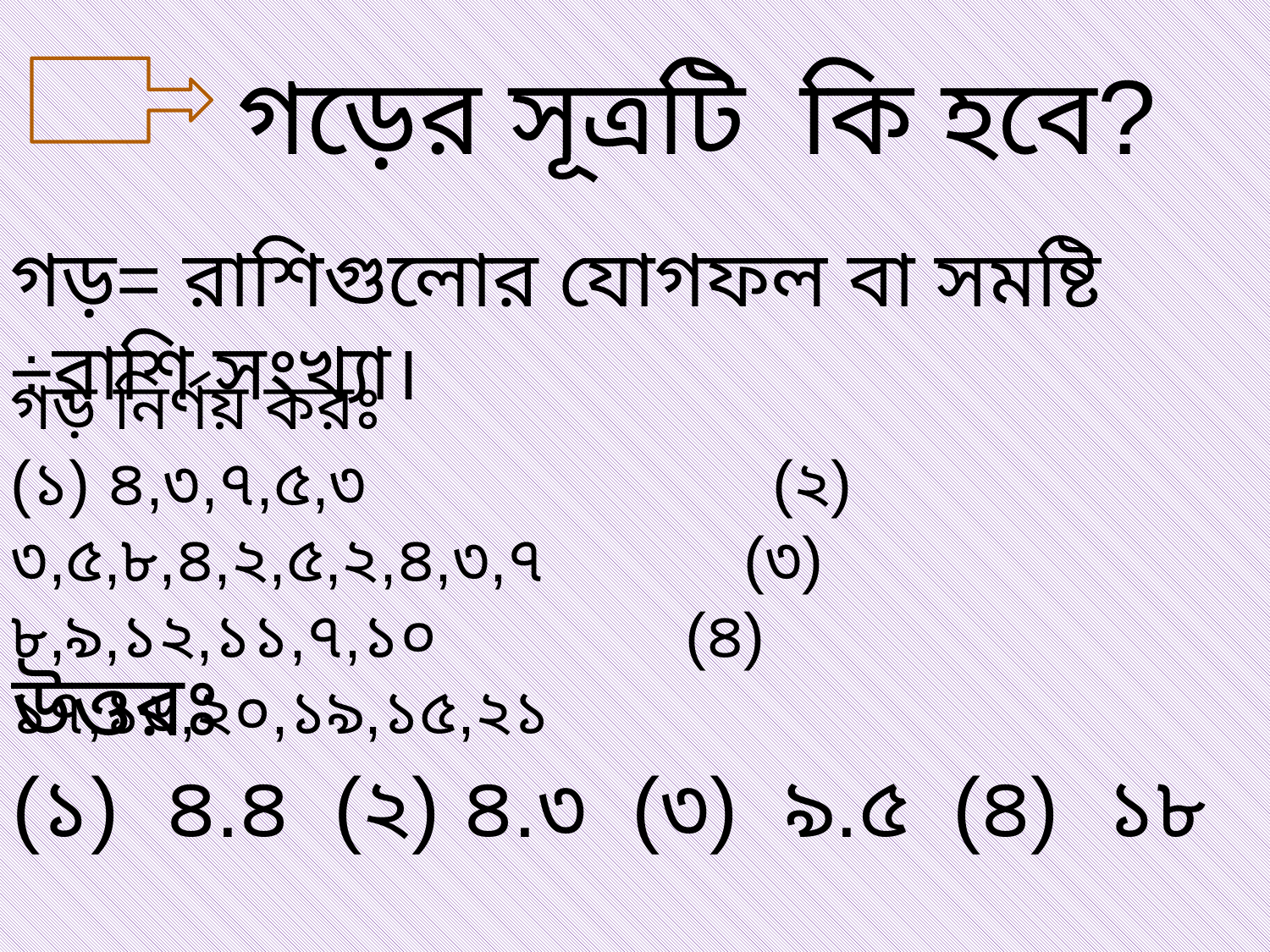

গড়ের সূত্রটি  কি হবে?

গড়= রাশিগুলোর যোগফল বা সমষ্টি ÷রাশি সংখ্যা।
গড় নির্ণয় করঃ
(১) ৪,৩,৭,৫,৩    			(২) ৩,৫,৮,৪,২,৫,২,৪,৩,৭            (৩) ৮,৯,১২,১১,৭,১০               (৪) ১৭,১৬,২০,১৯,১৫,২১
উত্তরঃ
(১)  ৪.৪  (২) ৪.৩  (৩)  ৯.৫  (৪)  ১৮